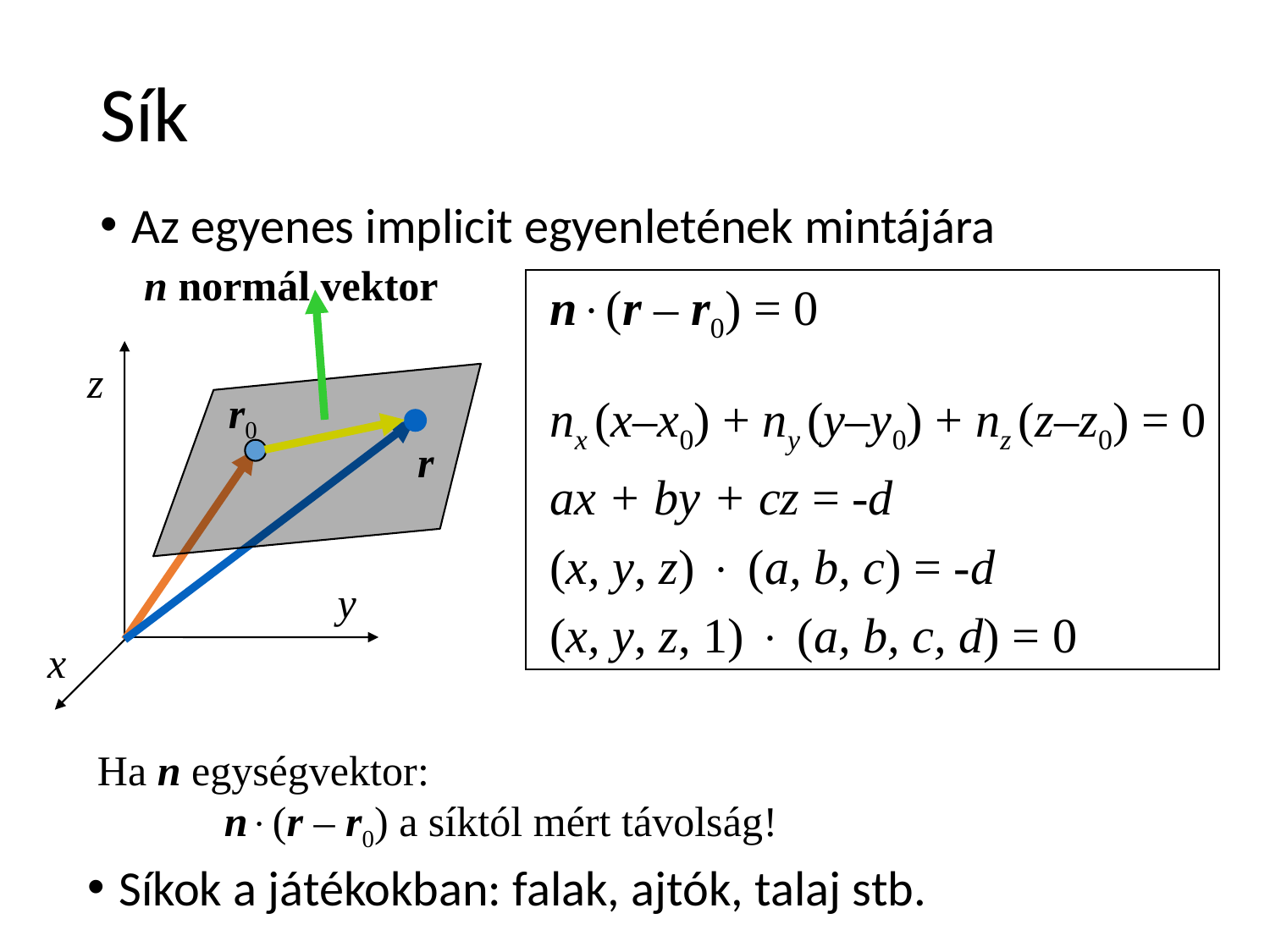

# Sík
Az egyenes implicit egyenletének mintájára
n normál vektor
n⋅(r – r0) = 0

nx (x–x0) + ny (y–y0) + nz (z–z0) = 0
ax + by + cz = -d
(x, y, z) ⋅ (a, b, c) = -d
(x, y, z, 1) ⋅ (a, b, c, d) = 0

z

r0

r

y
x

Ha n egységvektor:
	n⋅(r – r0) a síktól mért távolság!
Síkok a játékokban: falak, ajtók, talaj stb.